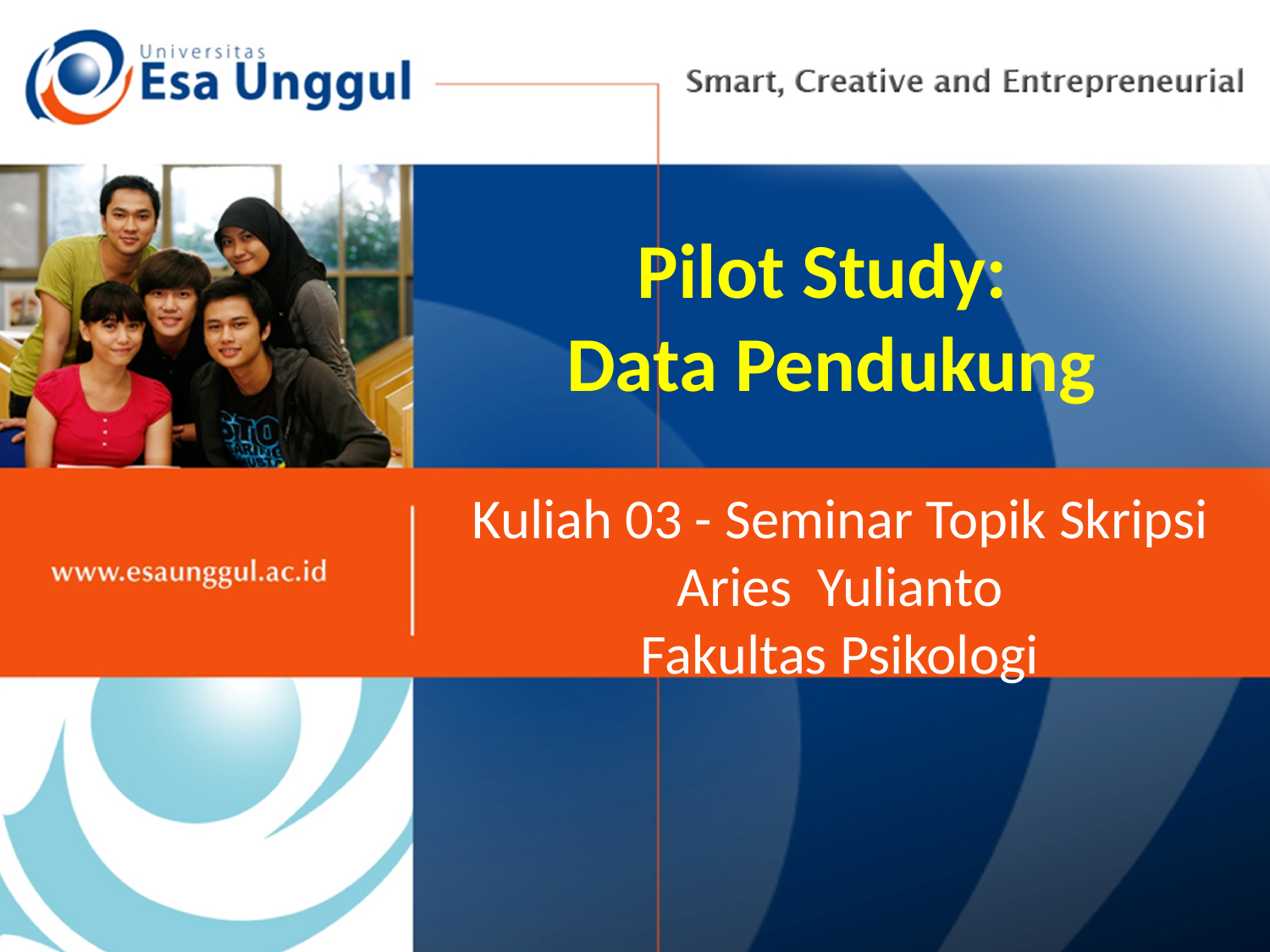

# Pilot Study: Data Pendukung
Kuliah 03 - Seminar Topik Skripsi
Aries  Yulianto
Fakultas Psikologi